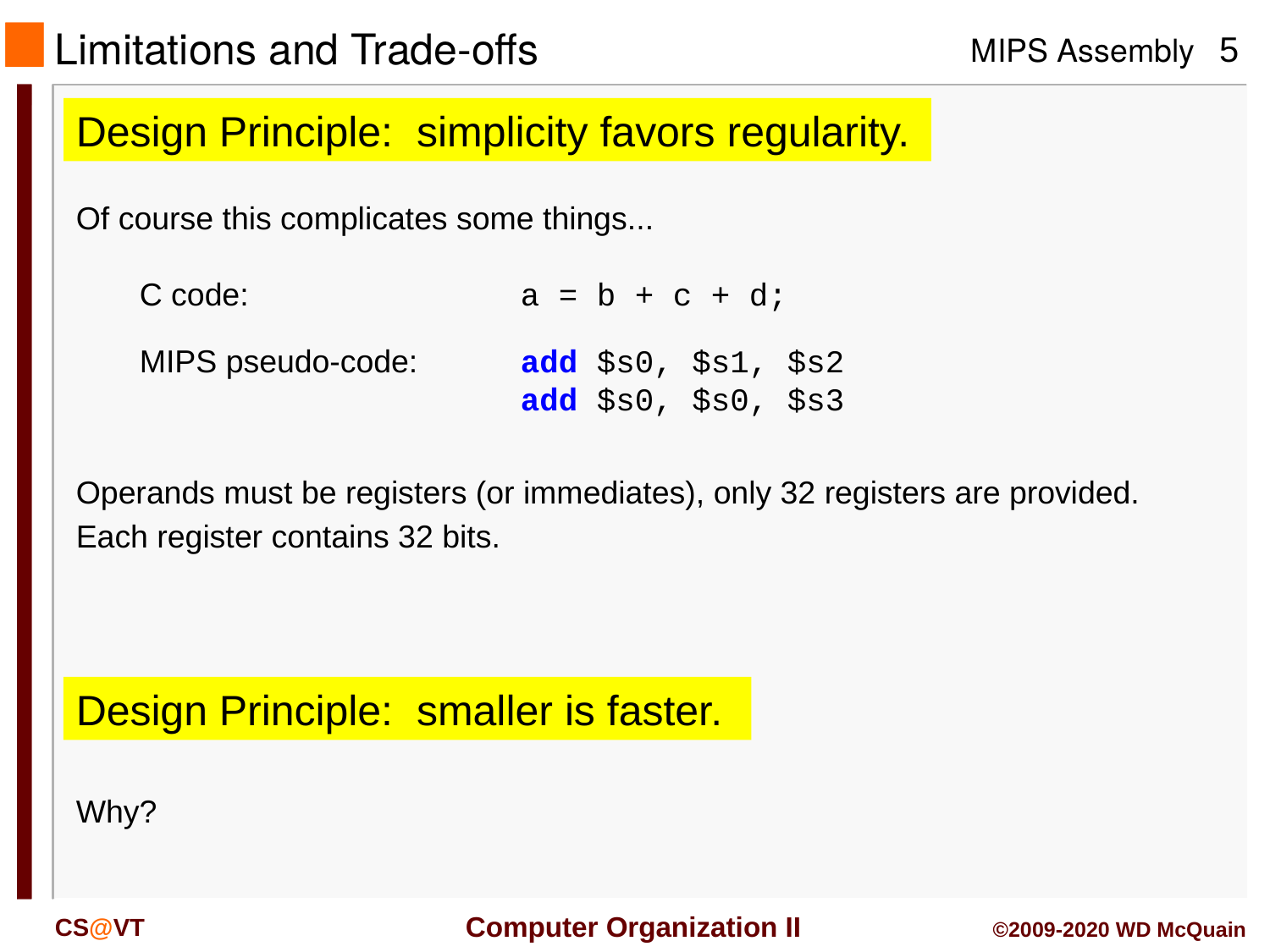

# Limitations and Trade-offs
Design Principle:  simplicity favors regularity.
Of course this complicates some things...
	C code:	a = b + c + d;
	MIPS pseudo-code:	add $s0, $s1, $s2
		add $s0, $s0, $s3
Operands must be registers (or immediates), only 32 registers are provided.
Each register contains 32 bits.
Design Principle:  smaller is faster.
Why?